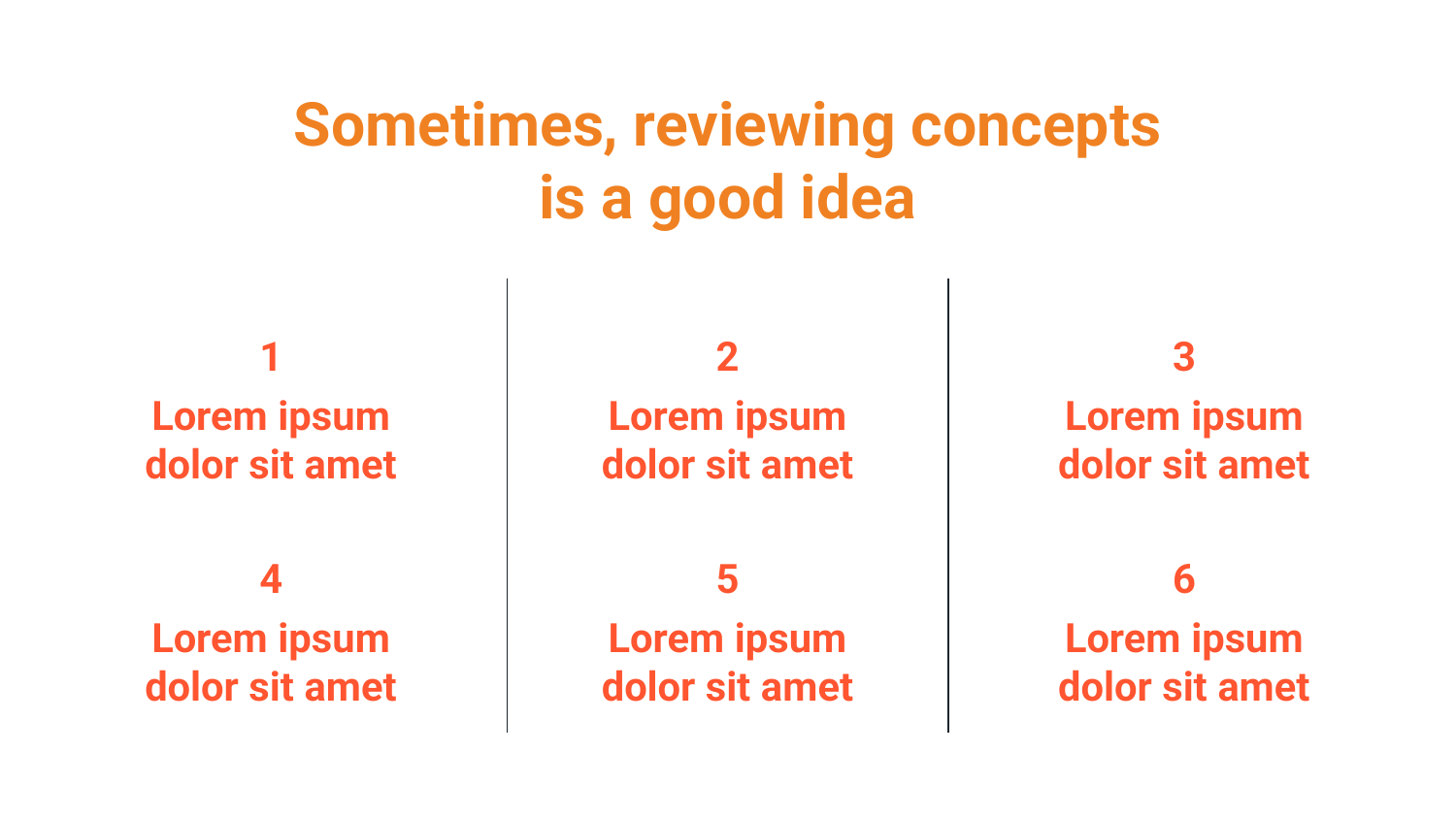

# Sometimes, reviewing concepts is a good idea
1
2
3
Lorem ipsum dolor sit amet
Lorem ipsum dolor sit amet
Lorem ipsum dolor sit amet
4
5
6
Lorem ipsum dolor sit amet
Lorem ipsum dolor sit amet
Lorem ipsum dolor sit amet